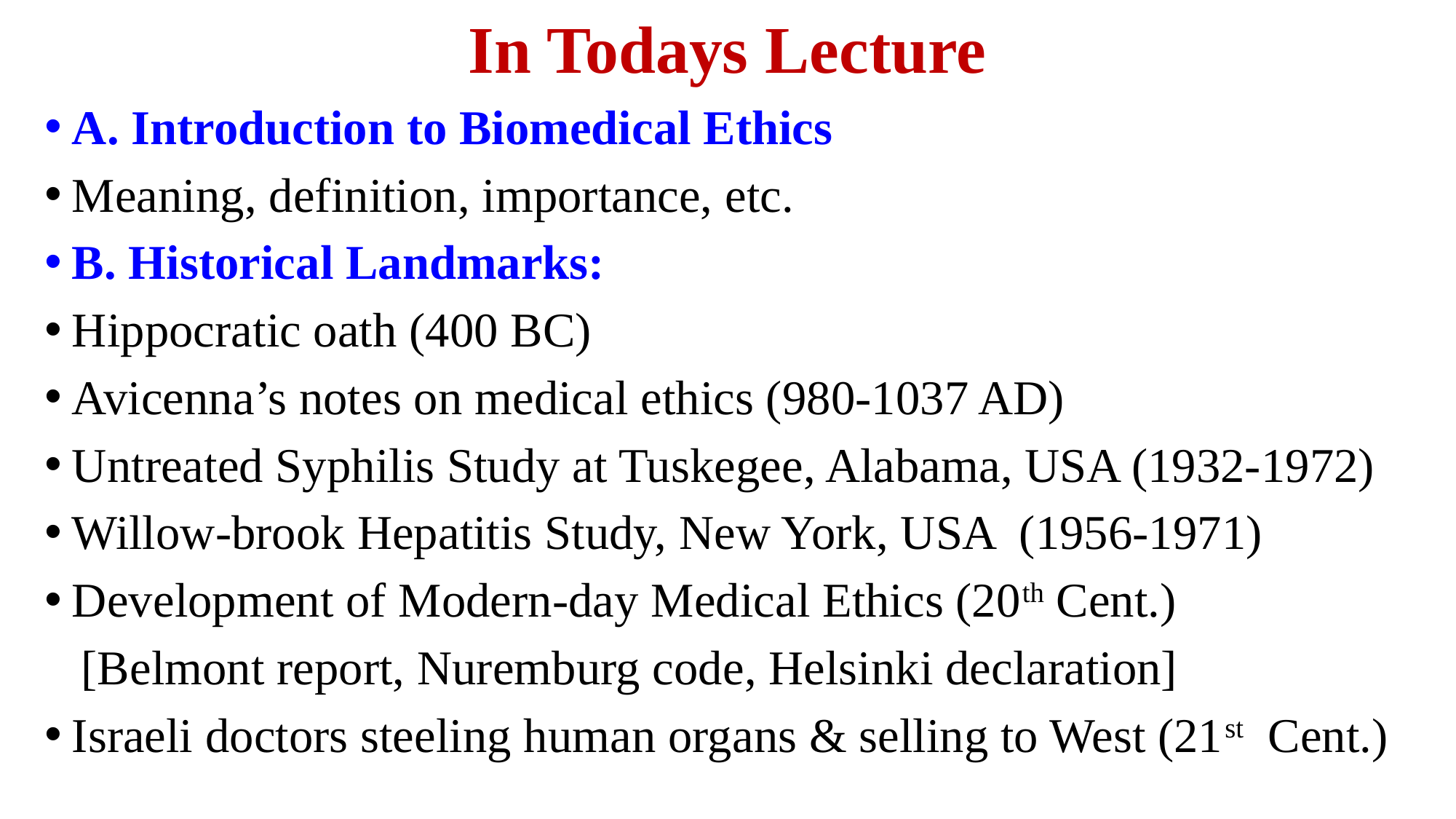

# In Todays Lecture
A. Introduction to Biomedical Ethics
Meaning, definition, importance, etc.
B. Historical Landmarks:
Hippocratic oath (400 BC)
Avicenna’s notes on medical ethics (980-1037 AD)
Untreated Syphilis Study at Tuskegee, Alabama, USA (1932-1972)
Willow-brook Hepatitis Study, New York, USA  (1956-1971)
Development of Modern-day Medical Ethics (20th Cent.)
   [Belmont report, Nuremburg code, Helsinki declaration]
Israeli doctors steeling human organs & selling to West (21st  Cent.)